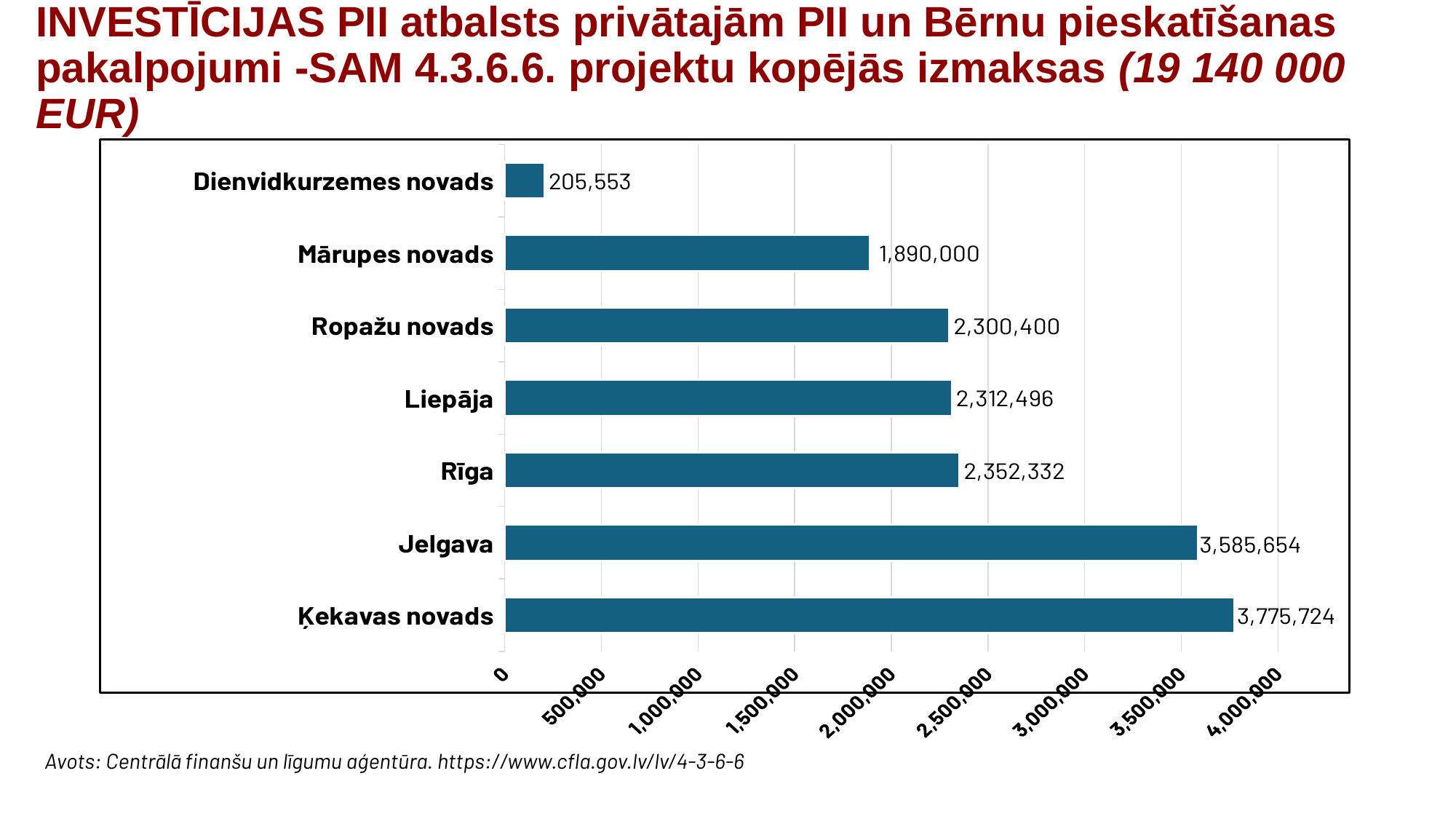

# INVESTĪCIJAS PII atbalsts privātajām PII un Bērnu pieskatīšanas pakalpojumi -SAM 4.3.6.6. projektu kopējās izmaksas (19 140 000 EUR)

### Chart

| Category | Kopējais finansējums |
|---|---|
| Ķekavas novads | 3775724.0 |
| Jelgava | 3585654.0 |
| Rīga | 2352332.0 |
| Liepāja | 2312496.0 |
| Ropažu novads | 2300400.0 |
| Mārupes novads | 1890000.0 |
| Dienvidkurzemes novads | 205553.0 |
Avots: Centrālā finanšu un līgumu aģentūra. https://www.cfla.gov.lv/lv/4-3-6-6